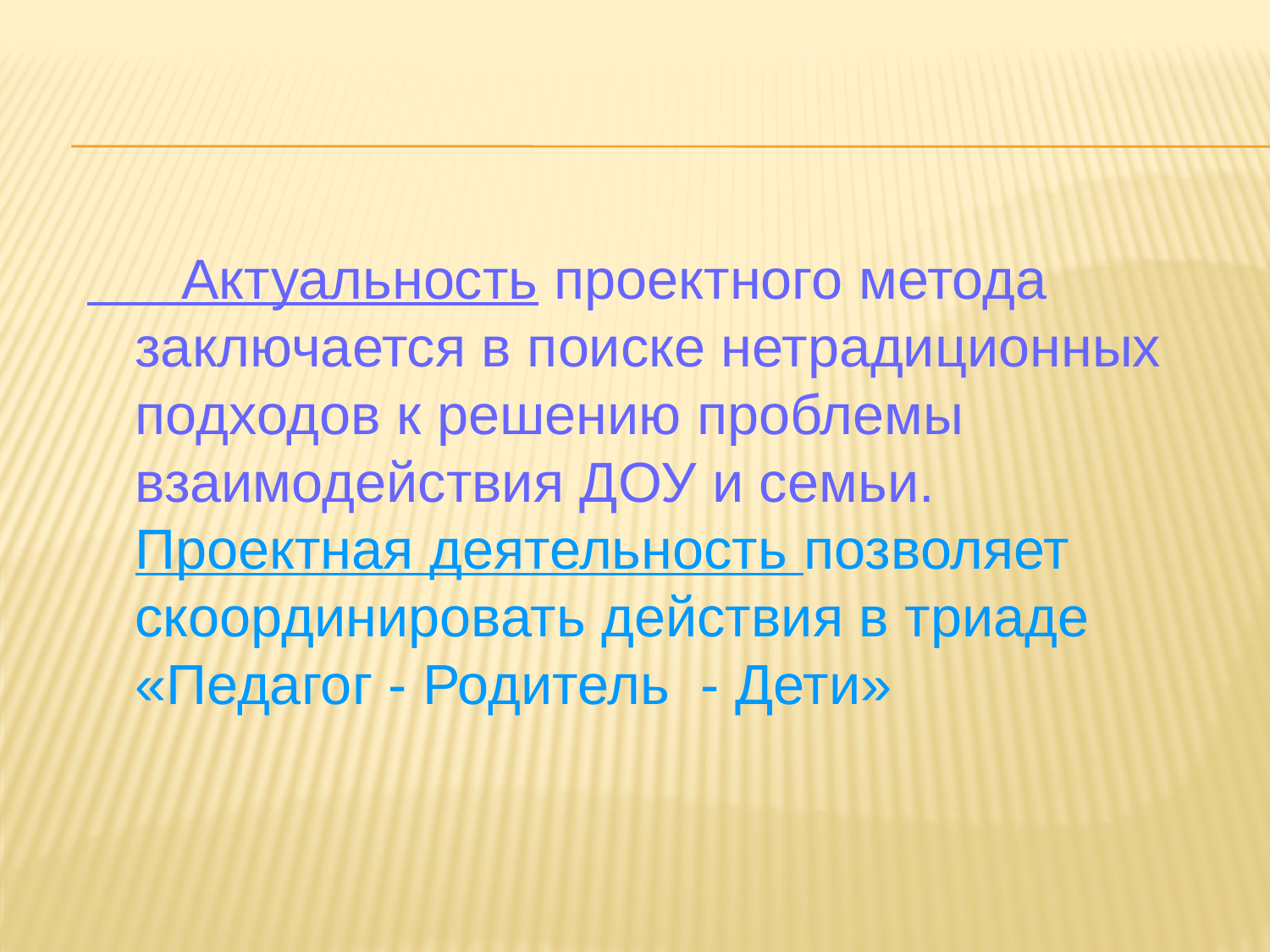

Актуальность проектного метода заключается в поиске нетрадиционных подходов к решению проблемы  взаимодействия ДОУ и семьи.                Проектная деятельность позволяет скоординировать действия в триаде «Педагог - Родитель  - Дети»